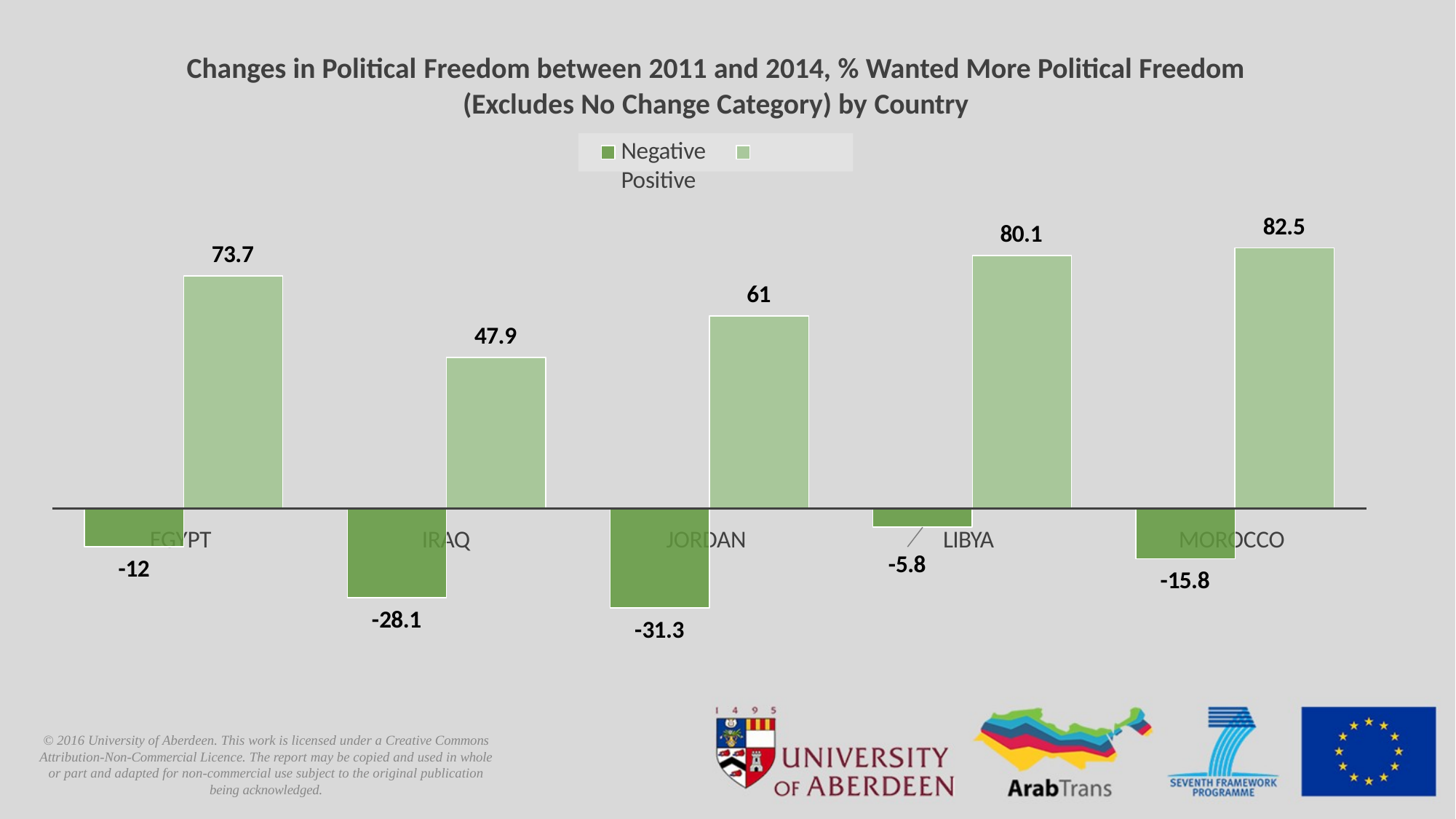

# Changes in Political Freedom between 2011 and 2014, % Wanted More Political Freedom
(Excludes No Change Category) by Country

Negative	Positive
82.5

MOROCCO
-15.8
80.1

LIBYA
-5.8
73.7

EGYPT
-12
61

JORDAN
-31.3
47.9

IRAQ
-28.1

© 2016 University of Aberdeen. This work is licensed under a Creative Commons Attribution-Non-Commercial Licence. The report may be copied and used in whole or part and adapted for non-commercial use subject to the original publication being acknowledged.